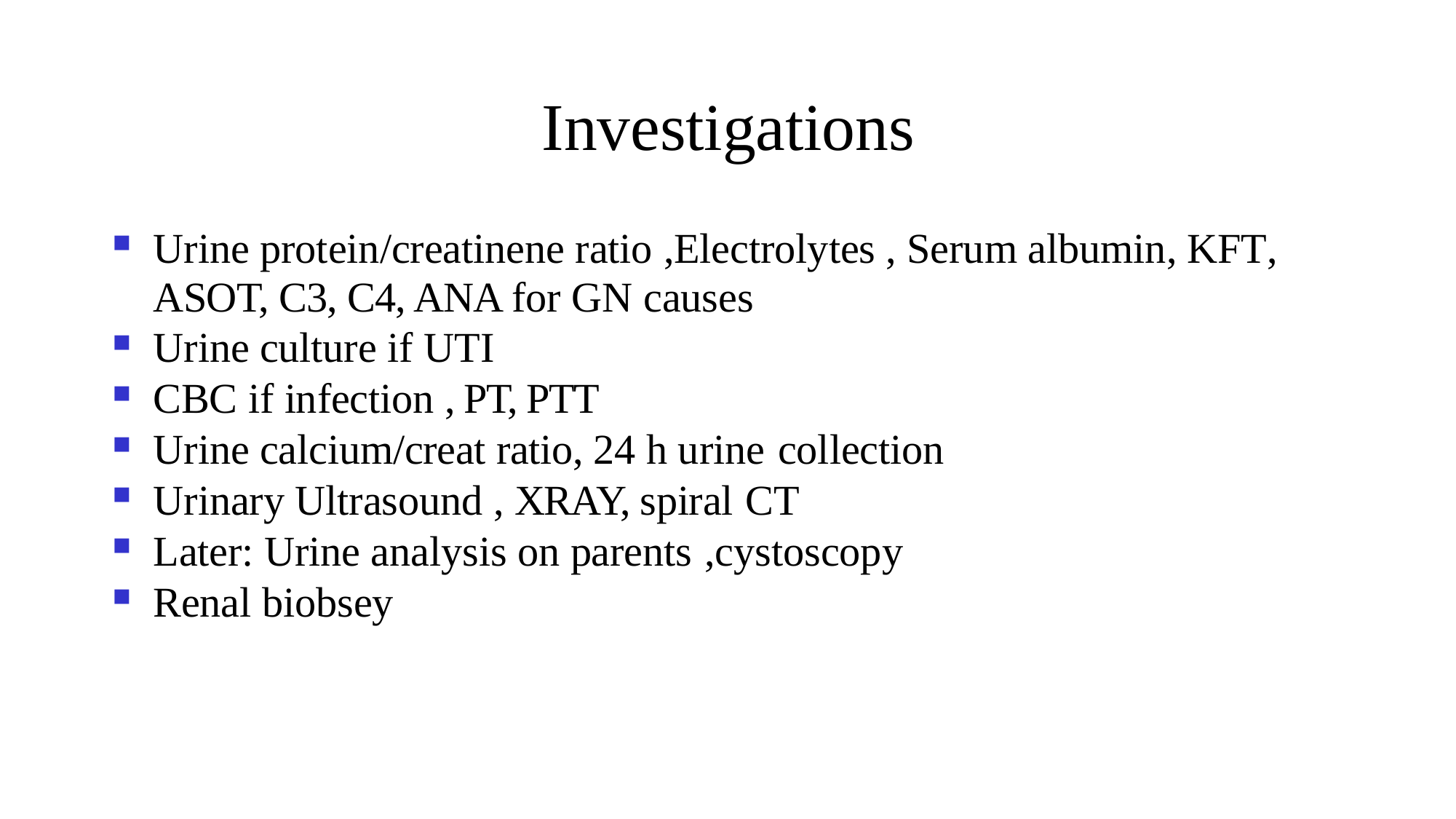

# Investigations
Urine protein/creatinene ratio ,Electrolytes , Serum albumin, KFT, ASOT, C3, C4, ANA for GN causes
Urine culture if UTI
CBC if infection , PT, PTT
Urine calcium/creat ratio, 24 h urine collection
Urinary Ultrasound , XRAY, spiral CT
Later: Urine analysis on parents ,cystoscopy
Renal biobsey